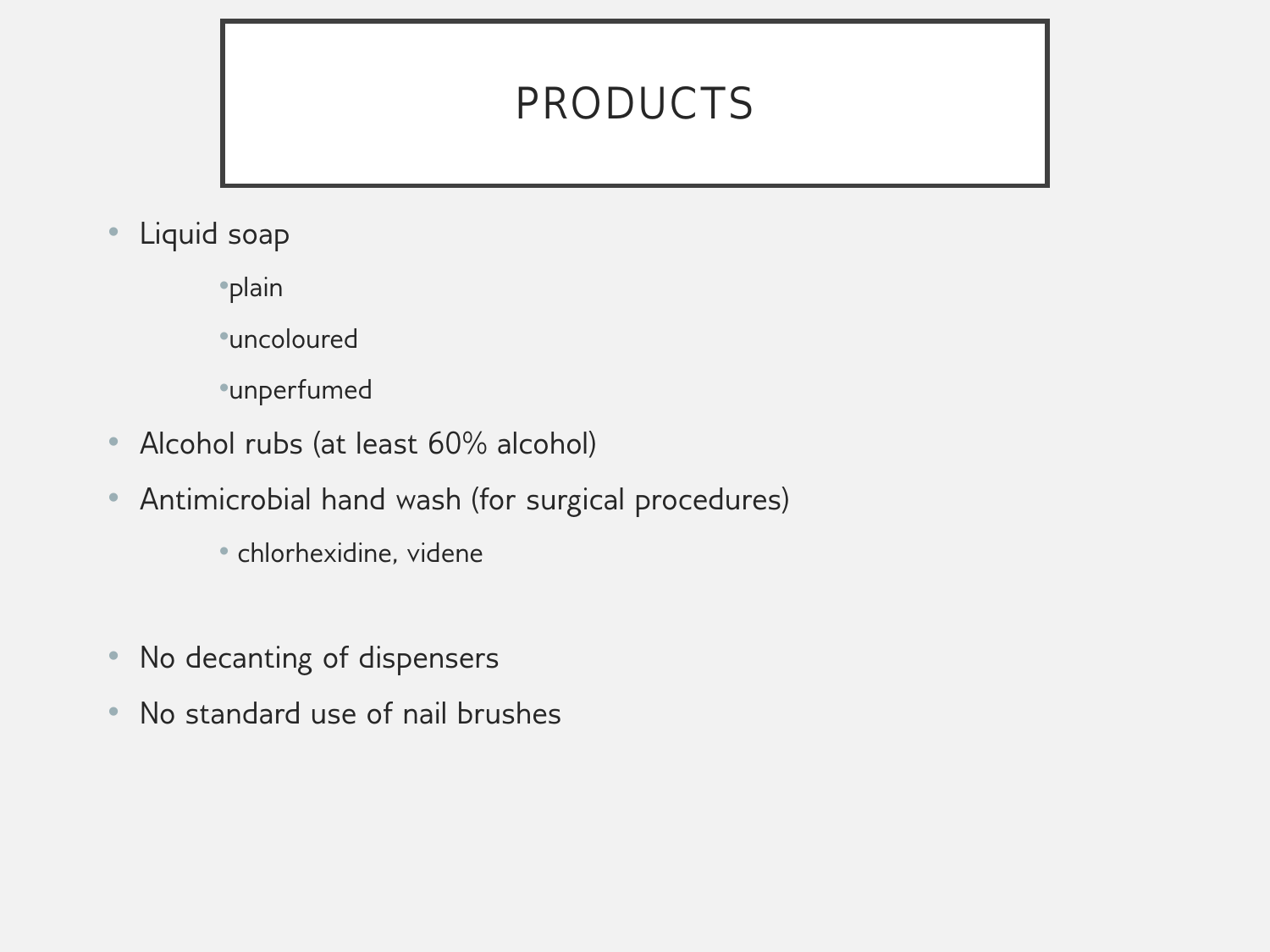

# Products
Liquid soap
plain
uncoloured
unperfumed
Alcohol rubs (at least 60% alcohol)
Antimicrobial hand wash (for surgical procedures)
 chlorhexidine, videne

No decanting of dispensers
No standard use of nail brushes